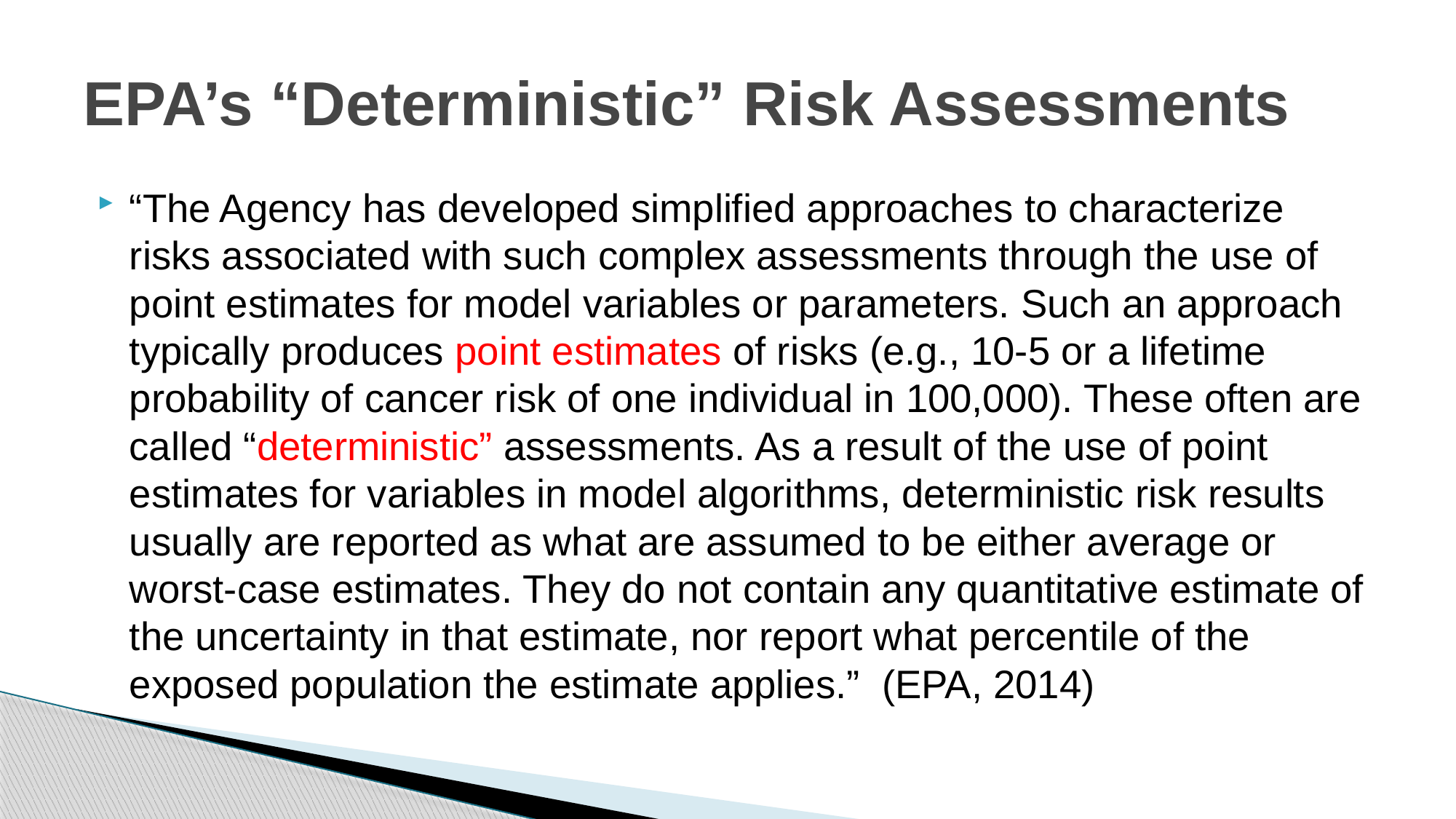

# EPA’s “Deterministic” Risk Assessments
“The Agency has developed simplified approaches to characterize risks associated with such complex assessments through the use of point estimates for model variables or parameters. Such an approach typically produces point estimates of risks (e.g., 10‐5 or a lifetime probability of cancer risk of one individual in 100,000). These often are called “deterministic” assessments. As a result of the use of point estimates for variables in model algorithms, deterministic risk results usually are reported as what are assumed to be either average or worst‐case estimates. They do not contain any quantitative estimate of the uncertainty in that estimate, nor report what percentile of the exposed population the estimate applies.”  (EPA, 2014)